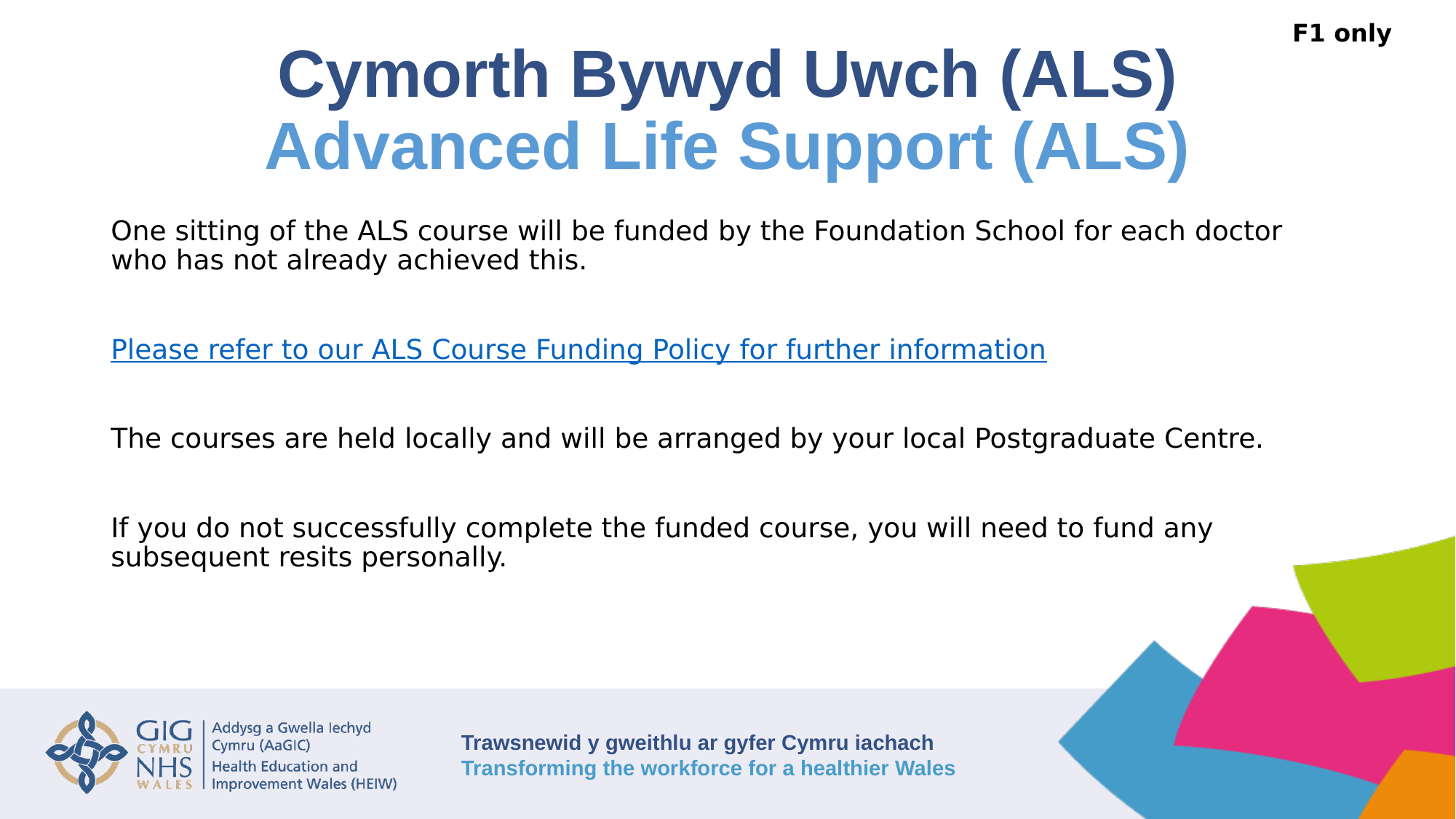

F1 only
# Cymorth Bywyd Uwch (ALS) Advanced Life Support (ALS)
One sitting of the ALS course will be funded by the Foundation School for each doctor who has not already achieved this.

Please refer to our ALS Course Funding Policy for further information

The courses are held locally and will be arranged by your local Postgraduate Centre.

If you do not successfully complete the funded course, you will need to fund any subsequent resits personally.